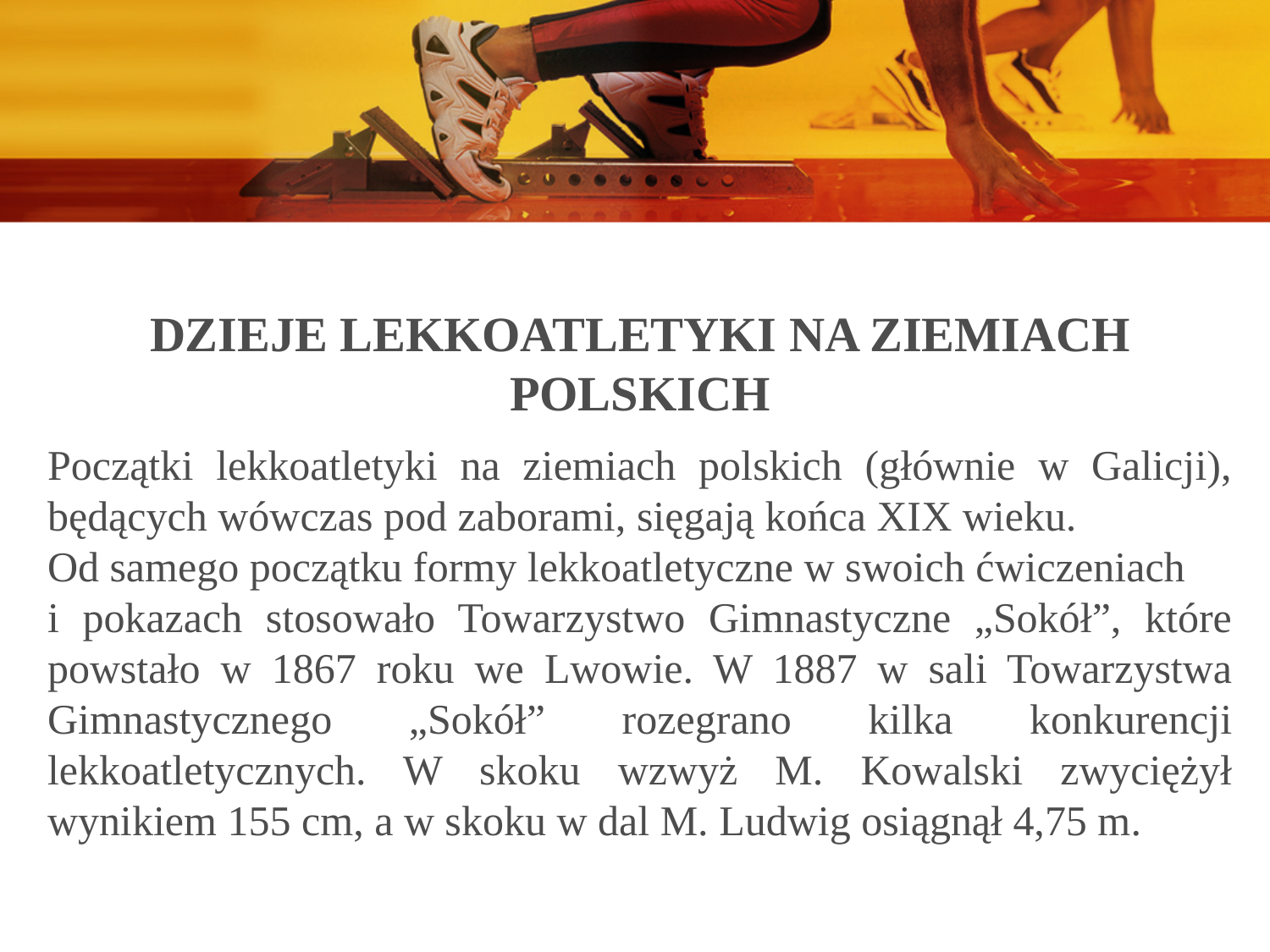

DZIEJE LEKKOATLETYKI NA ZIEMIACH POLSKICH

Początki lekkoatletyki na ziemiach polskich (głównie w Galicji), będących wówczas pod zaborami, sięgają końca XIX wieku.
Od samego początku formy lekkoatletyczne w swoich ćwiczeniach
i pokazach stosowało Towarzystwo Gimnastyczne „Sokół”, które powstało w 1867 roku we Lwowie. W 1887 w sali Towarzystwa Gimnastycznego „Sokół” rozegrano kilka konkurencji lekkoatletycznych. W skoku wzwyż M. Kowalski zwyciężył wynikiem 155 cm, a w skoku w dal M. Ludwig osiągnął 4,75 m.